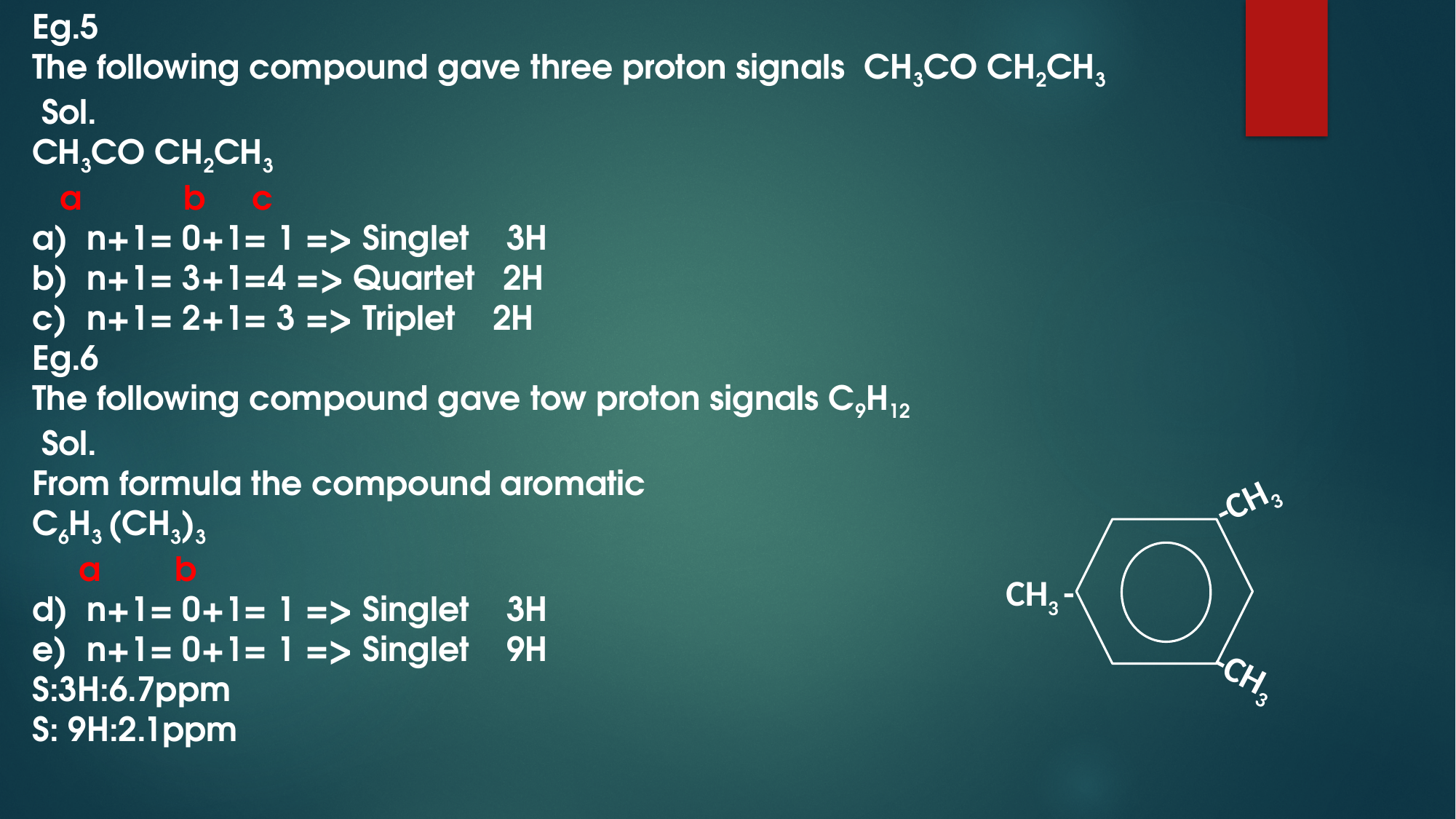

Eg.5
The following compound gave three proton signals  CH3CO CH2CH3
 Sol.
CH3CO CH2CH3
   a           b     c
n+1= 0+1= 1 => Singlet    3H
n+1= 3+1=4 => Quartet   2H
n+1= 2+1= 3 => Triplet    2H
Eg.6
The following compound gave tow proton signals C9H12
 Sol.
From formula the compound aromatic
C6H3 (CH3)3
     a        b
n+1= 0+1= 1 => Singlet    3H
n+1= 0+1= 1 => Singlet    9H
S:3H:6.7ppm
S: 9H:2.1ppm
-CH3

CH3 -
-CH3